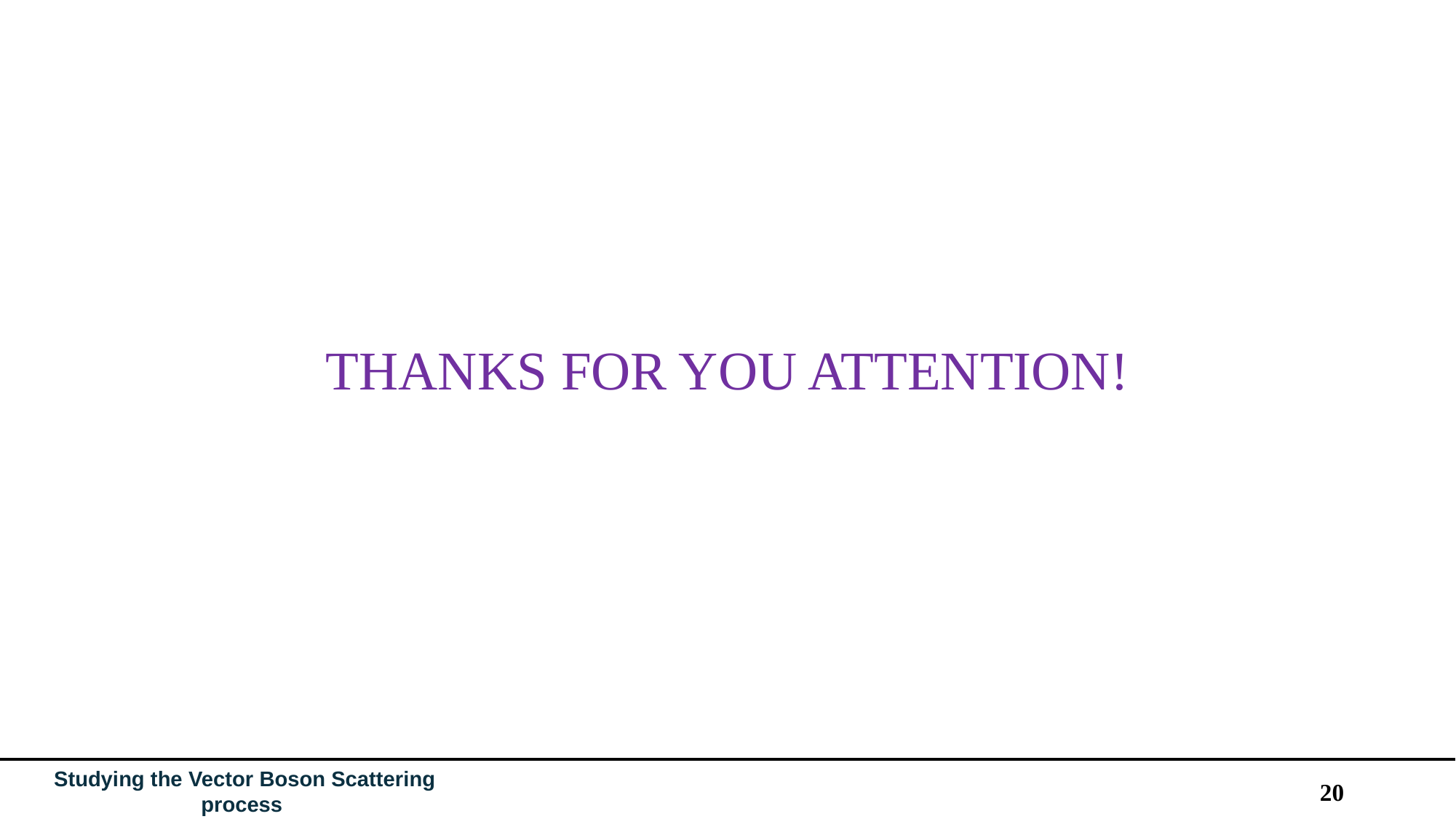

THANKS FOR YOU ATTENTION!
Studying the Vector Boson Scattering process
20